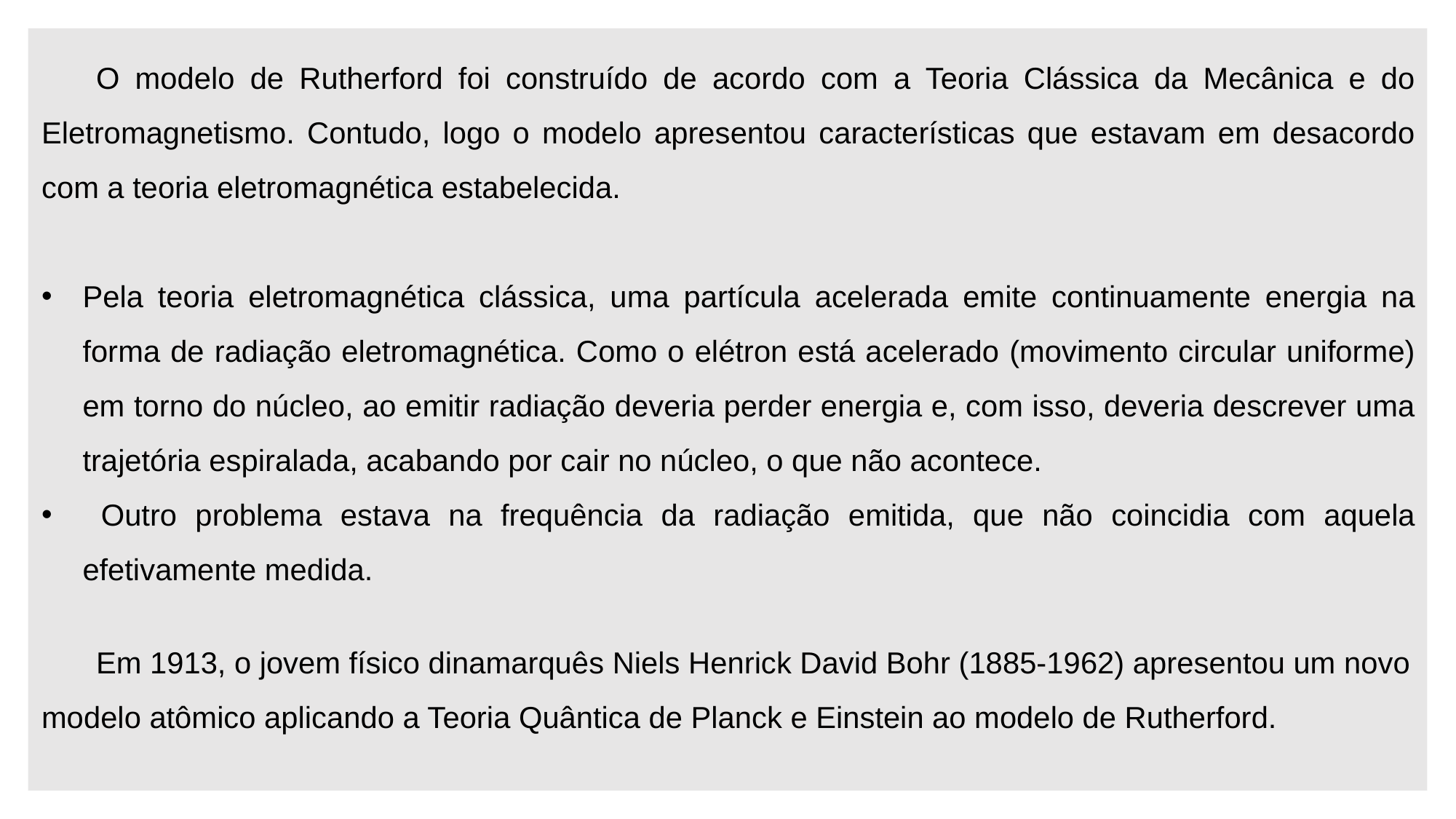

O modelo de Rutherford foi construído de acordo com a Teoria Clássica da Mecânica e do Eletromagnetismo. Contudo, logo o modelo apresentou características que estavam em desacordo com a teoria eletromagnética estabelecida.

Pela teoria eletromagnética clássica, uma partícula acelerada emite continuamente energia na forma de radiação eletromagnética. Como o elétron está acelerado (movimento circular uniforme) em torno do núcleo, ao emitir radiação deveria perder energia e, com isso, deveria descrever uma trajetória espiralada, acabando por cair no núcleo, o que não acontece.
 Outro problema estava na frequência da radiação emitida, que não coincidia com aquela efetivamente medida.
Em 1913, o jovem físico dinamarquês Niels Henrick David Bohr (1885-1962) apresentou um novo modelo atômico aplicando a Teoria Quântica de Planck e Einstein ao modelo de Rutherford.